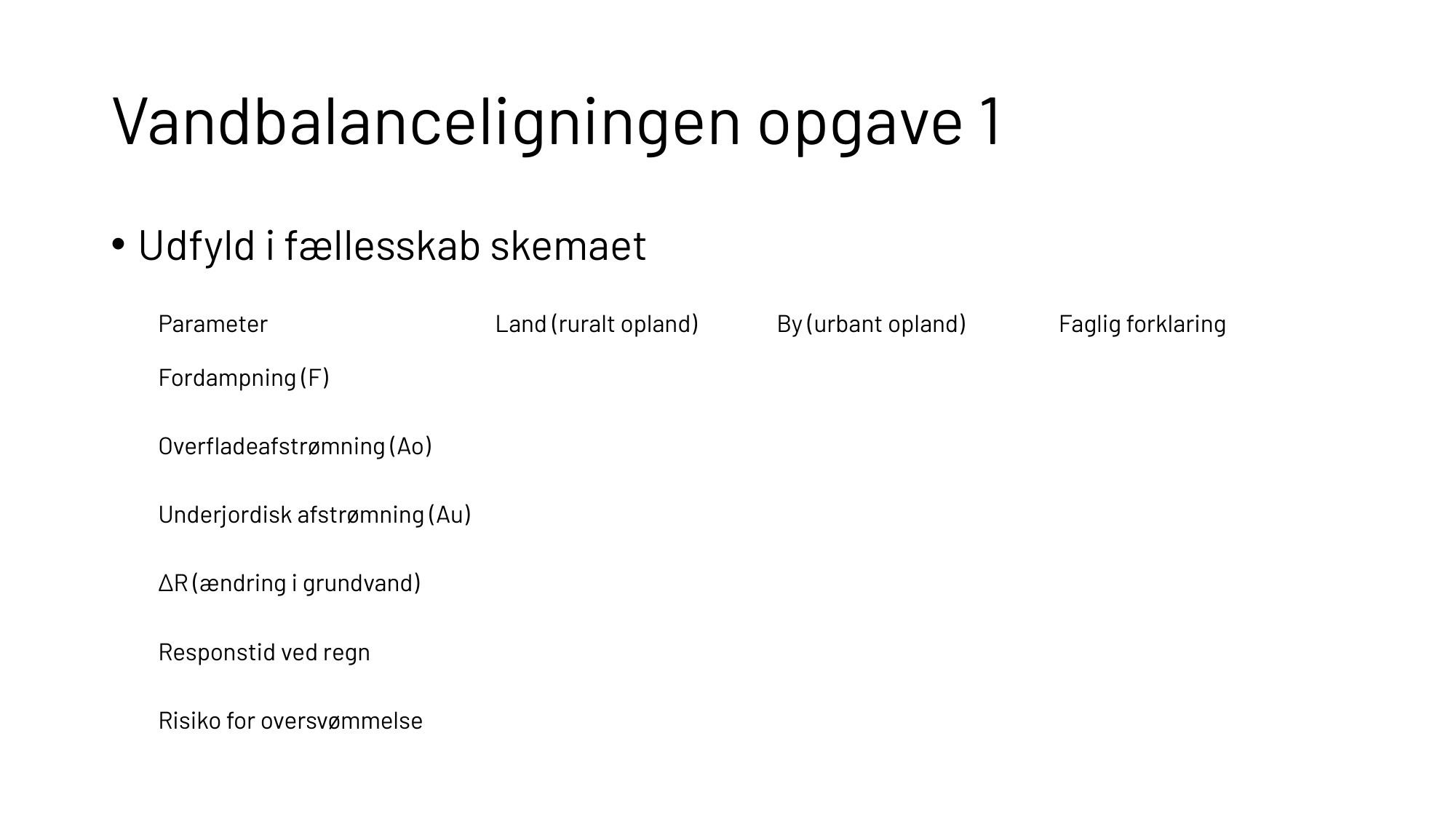

# Vandbalanceligningen opgave 1
Udfyld i fællesskab skemaet

| Parameter | Land (ruralt opland) | By (urbant opland) | Faglig forklaring |
| --- | --- | --- | --- |
| Fordampning (F) |  |  |  |
| Overfladeafstrømning (Ao) |  |  |  |
| Underjordisk afstrømning (Au) |  |  |  |
| ΔR (ændring i grundvand) |  |  |  |
| Responstid ved regn |  |  |  |
| Risiko for oversvømmelse |  |  |  |